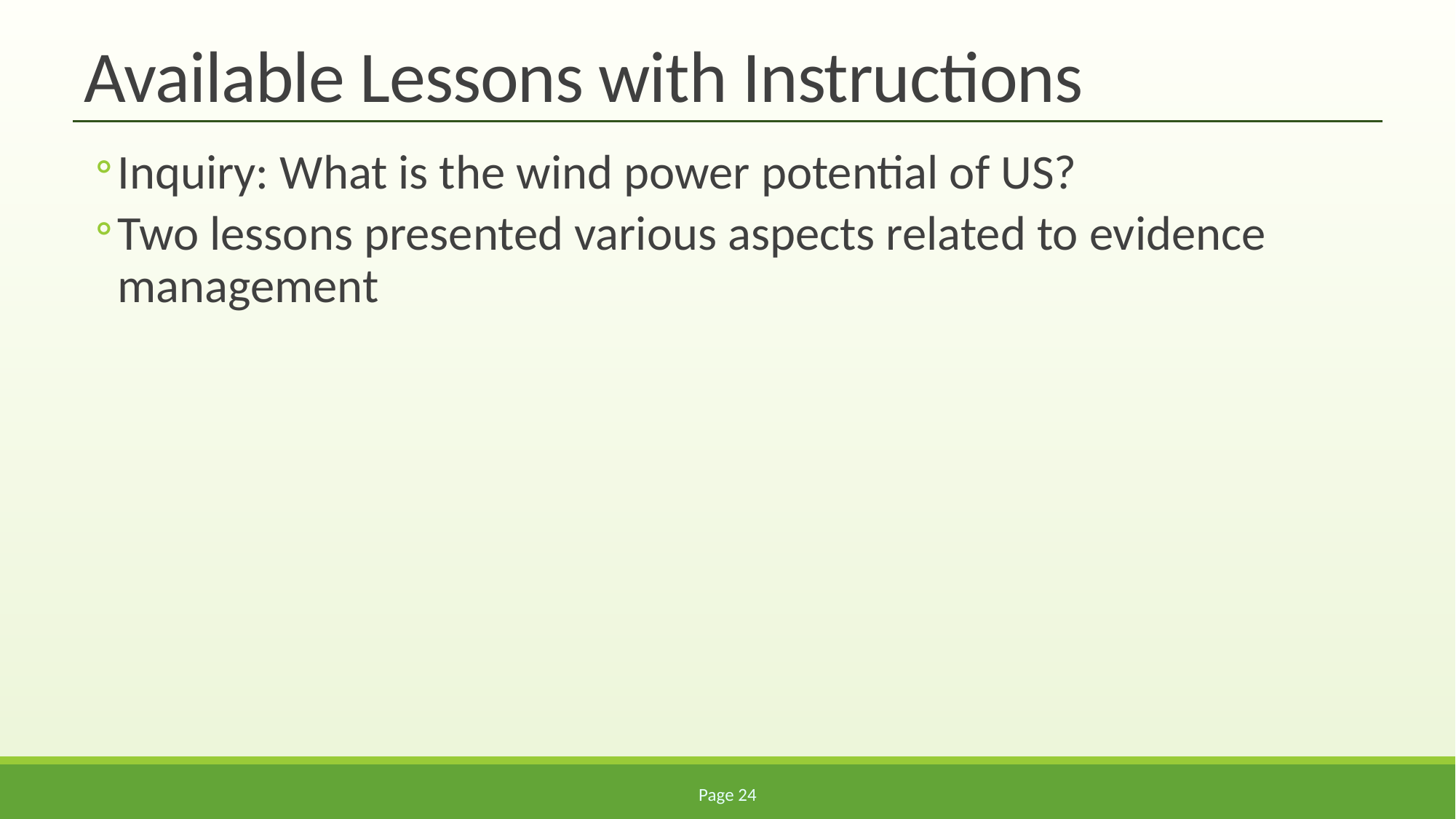

# Available Lessons with Instructions
Inquiry: What is the wind power potential of US?
Two lessons presented various aspects related to evidence management